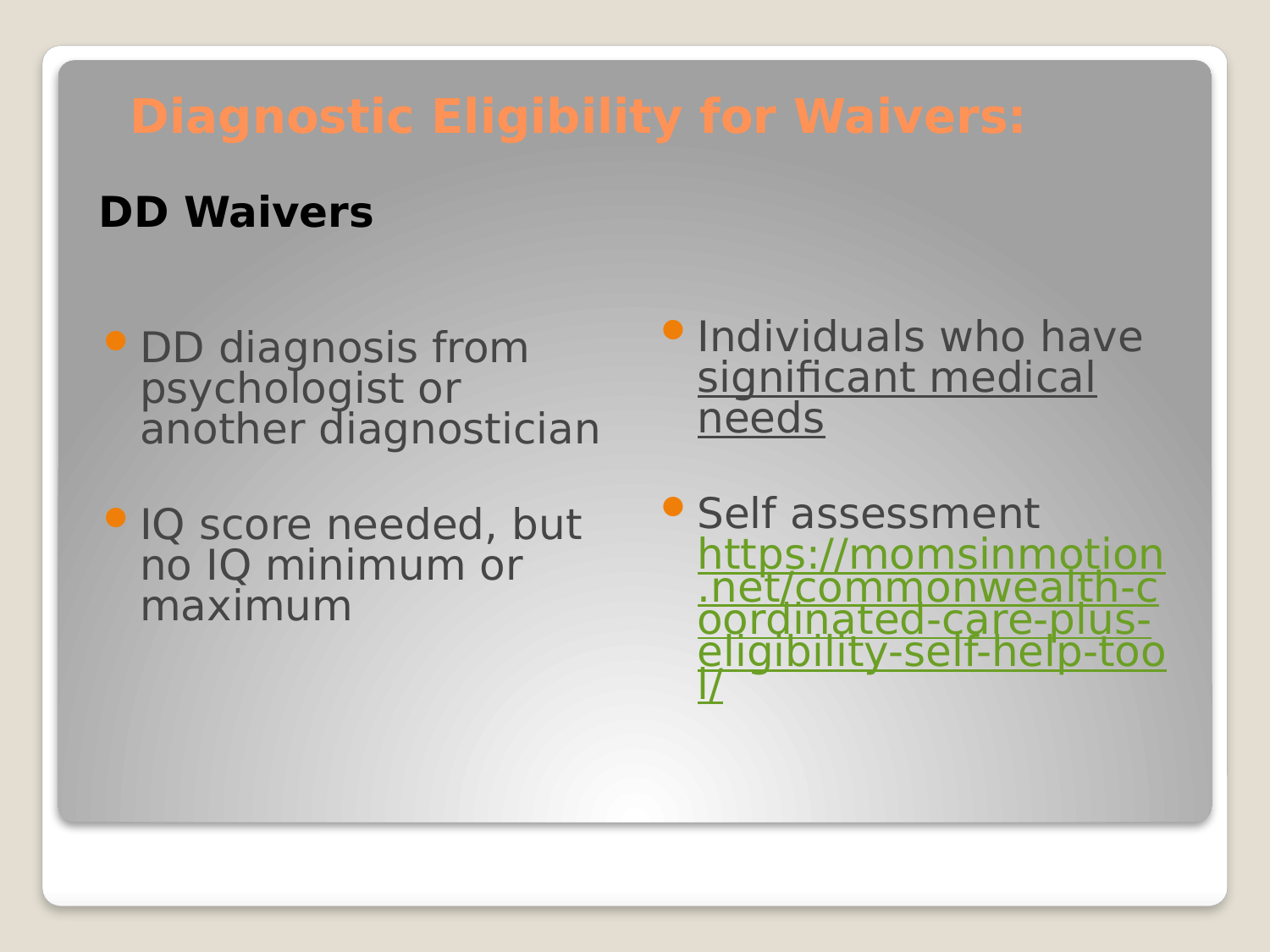

# Diagnostic Eligibility for Waivers:
DD Waivers

Individuals who have significant medical needs
Self assessment https://momsinmotion.net/commonwealth-coordinated-care-plus-eligibility-self-help-tool/

DD diagnosis from psychologist or another diagnostician
IQ score needed, but no IQ minimum or maximum